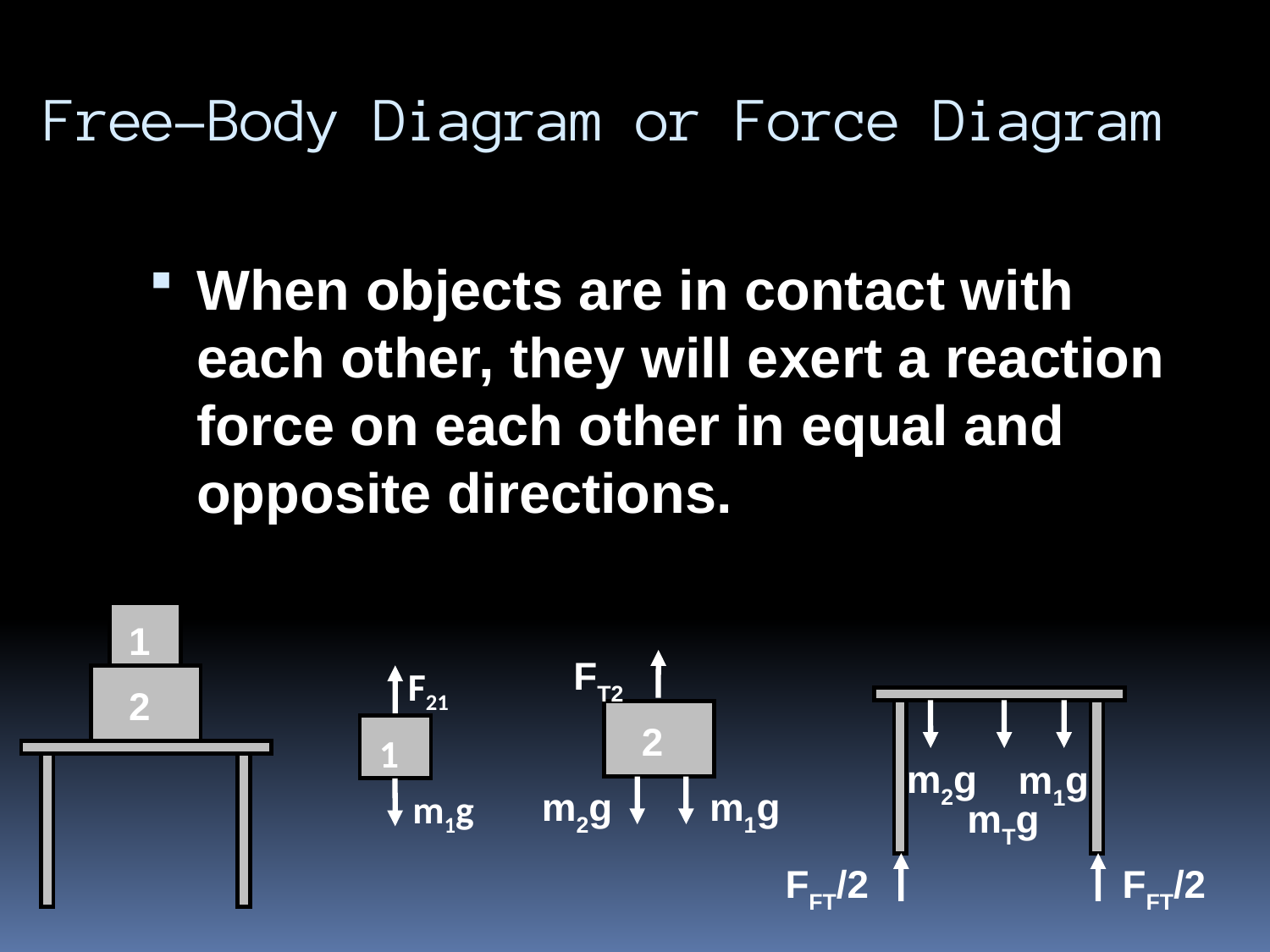

# Free-Body Diagram or Force Diagram
When objects are in contact with each other, they will exert a reaction force on each other in equal and opposite directions.

1

2

FT2

2
m2g

m1g
F21

1
m1g

m2g
m1g
mTg
FFT/2

FFT/2